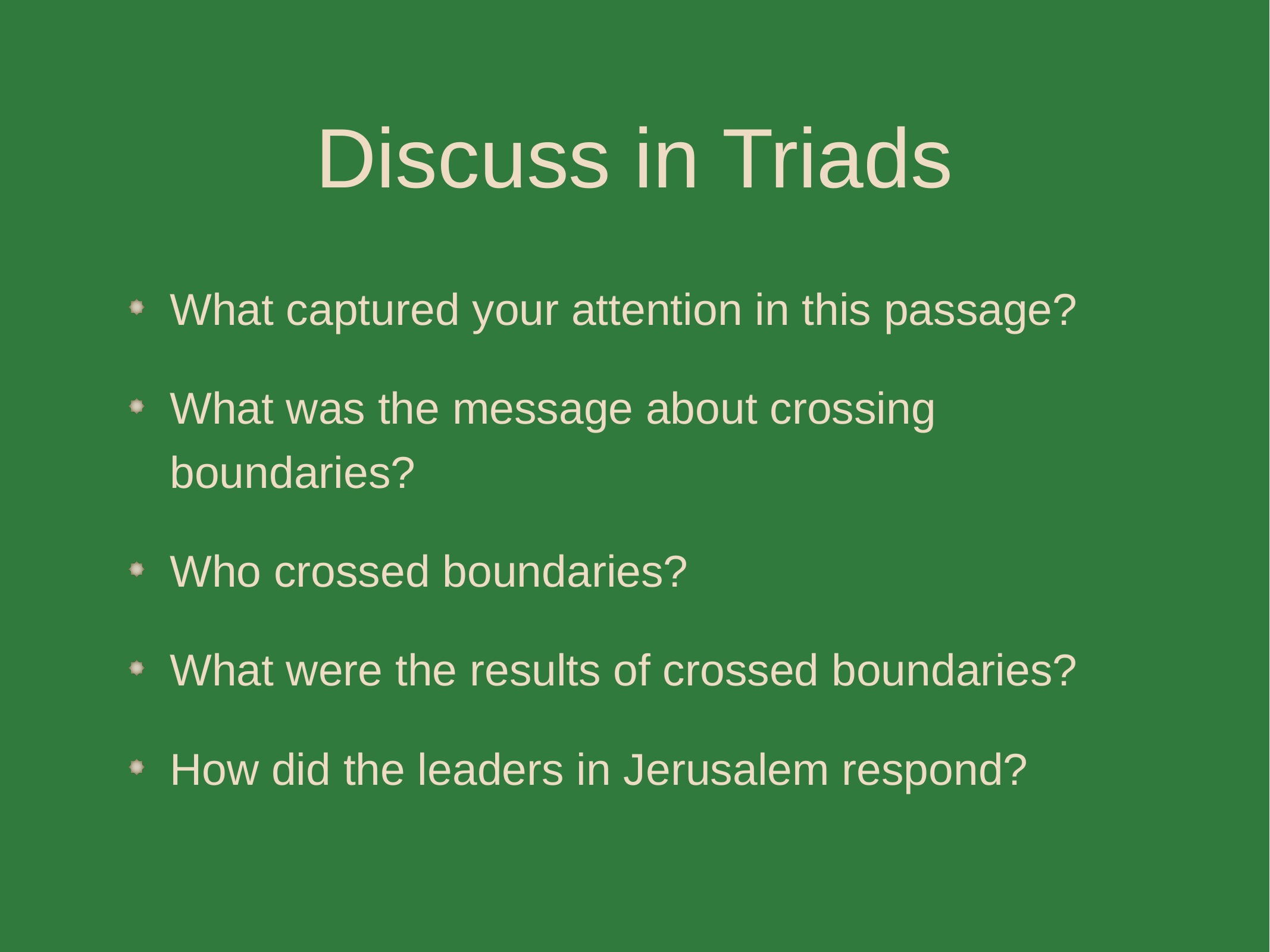

# Discuss in Triads
What captured your attention in this passage?
What was the message about crossing boundaries?
Who crossed boundaries?
What were the results of crossed boundaries?
How did the leaders in Jerusalem respond?